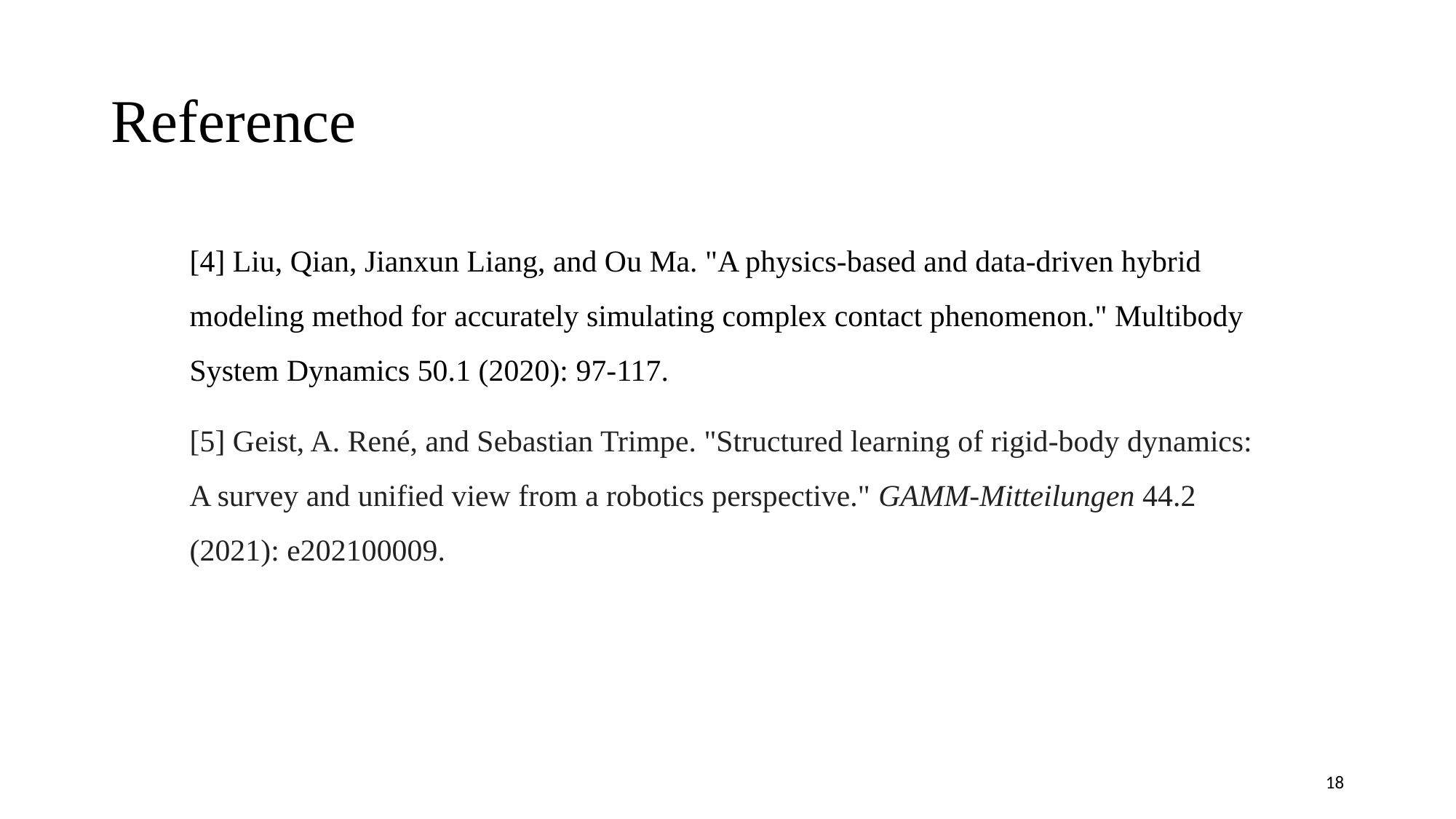

# Reference
[4] Liu, Qian, Jianxun Liang, and Ou Ma. "A physics-based and data-driven hybrid modeling method for accurately simulating complex contact phenomenon." Multibody System Dynamics 50.1 (2020): 97-117.
[5] Geist, A. René, and Sebastian Trimpe. "Structured learning of rigid‐body dynamics: A survey and unified view from a robotics perspective." GAMM‐Mitteilungen 44.2 (2021): e202100009.
18